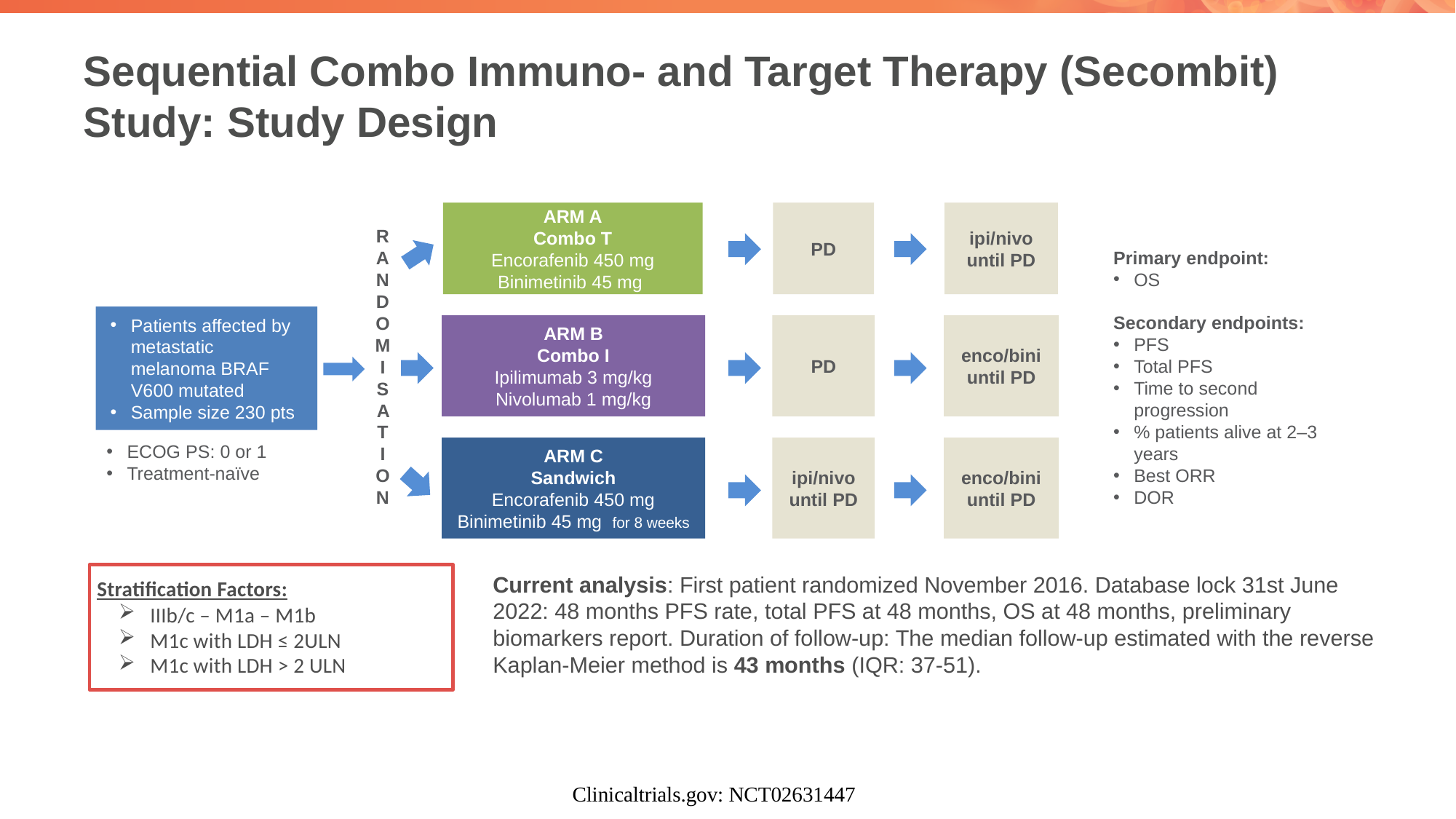

# Sequential Combo Immuno- and Target Therapy (Secombit) Study: Study Design
ARM A
Combo T
Encorafenib 450 mg
Binimetinib 45 mg
PD
ipi/nivo
until PD
RANDOM
I
SAT
I
ON

Primary endpoint:
OS

Secondary endpoints:
PFS
Total PFS
Time to second progression
% patients alive at 2–3 years
Best ORR
DOR

Patients affected by metastatic melanoma BRAF V600 mutated
Sample size 230 pts
ARM B
Combo I
Ipilimumab 3 mg/kg
Nivolumab 1 mg/kg
PD
enco/bini until PD

ECOG PS: 0 or 1
Treatment-naïve
ARM C
Sandwich
Encorafenib 450 mg
Binimetinib 45 mg  for 8 weeks
ipi/nivo
until PD
enco/bini until PD

Current analysis: First patient randomized November 2016. Database lock 31st June 2022: 48 months PFS rate, total PFS at 48 months, OS at 48 months, preliminary biomarkers report. Duration of follow-up: The median follow-up estimated with the reverse Kaplan-Meier method is 43 months (IQR: 37-51).
Stratification Factors:
IIIb/c – M1a – M1b
M1c with LDH ≤ 2ULN
M1c with LDH > 2 ULN
Clinicaltrials.gov: NCT02631447